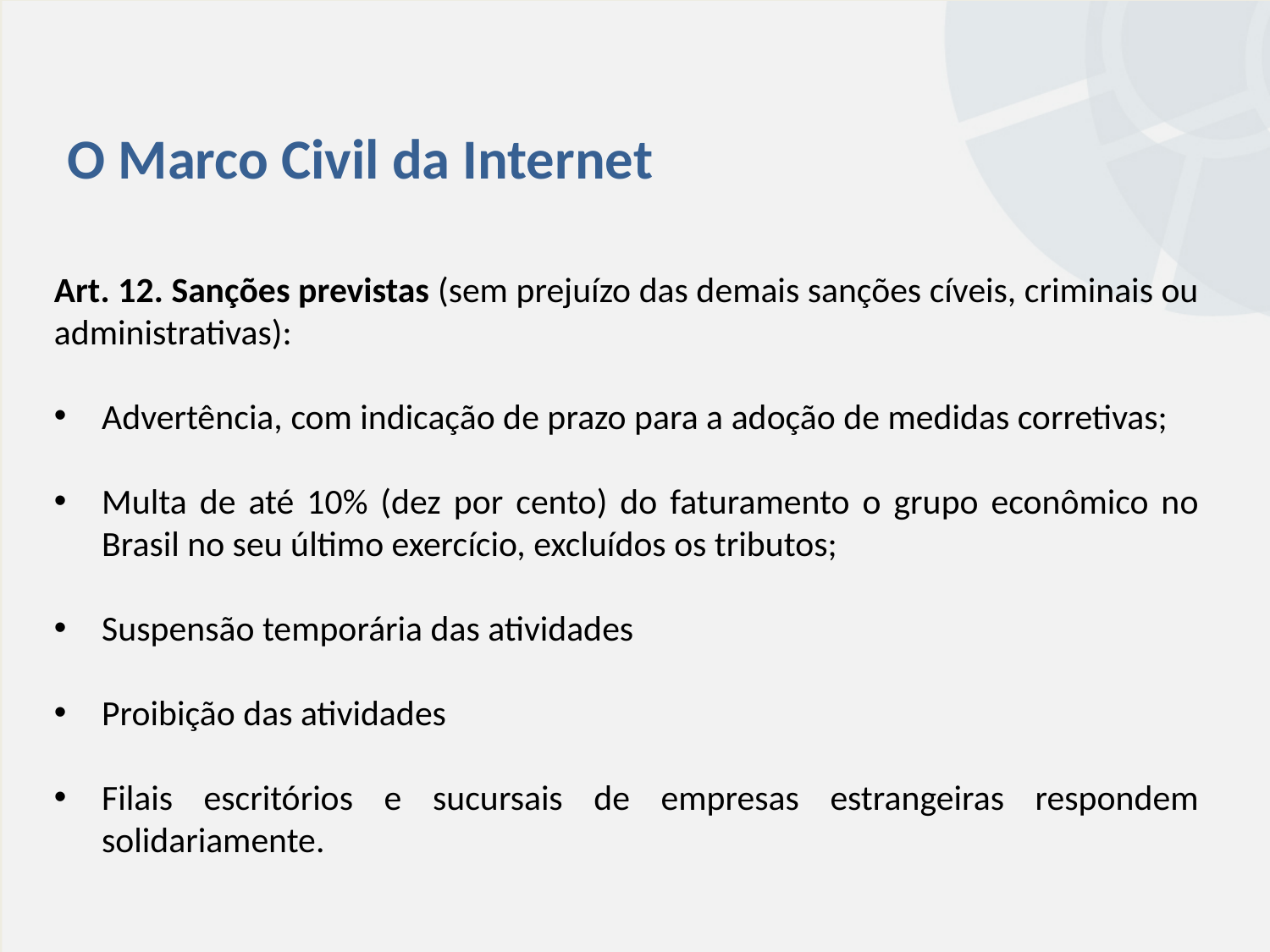

O Marco Civil da Internet
Art. 12. Sanções previstas (sem prejuízo das demais sanções cíveis, criminais ou administrativas):

Advertência, com indicação de prazo para a adoção de medidas corretivas;

Multa de até 10% (dez por cento) do faturamento o grupo econômico no Brasil no seu último exercício, excluídos os tributos;

Suspensão temporária das atividades

Proibição das atividades

Filais escritórios e sucursais de empresas estrangeiras respondem solidariamente.